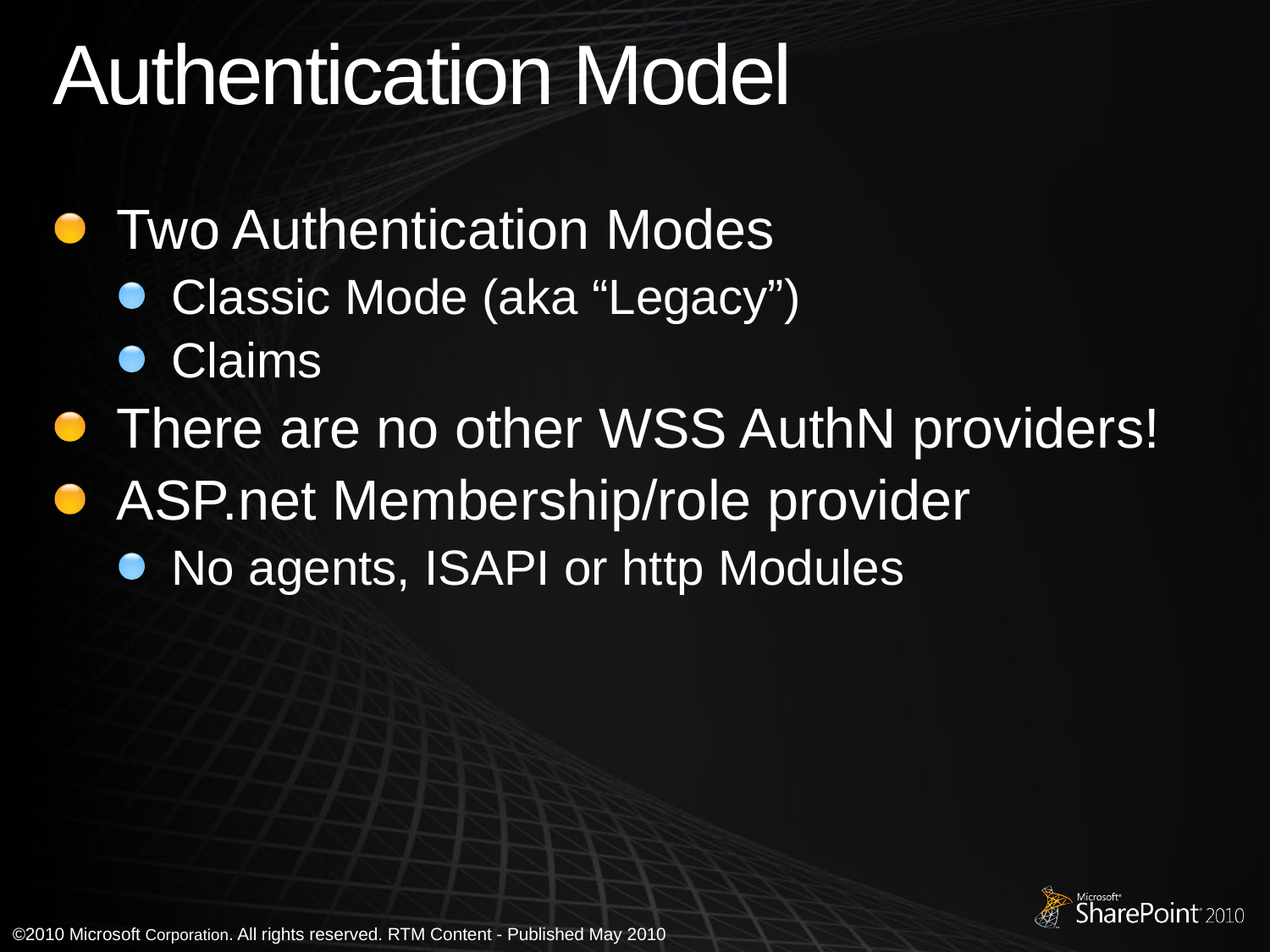

# Authentication Model
Two Authentication Modes
Classic Mode (aka “Legacy”)
Claims
There are no other WSS AuthN providers!
ASP.net Membership/role provider
No agents, ISAPI or http Modules